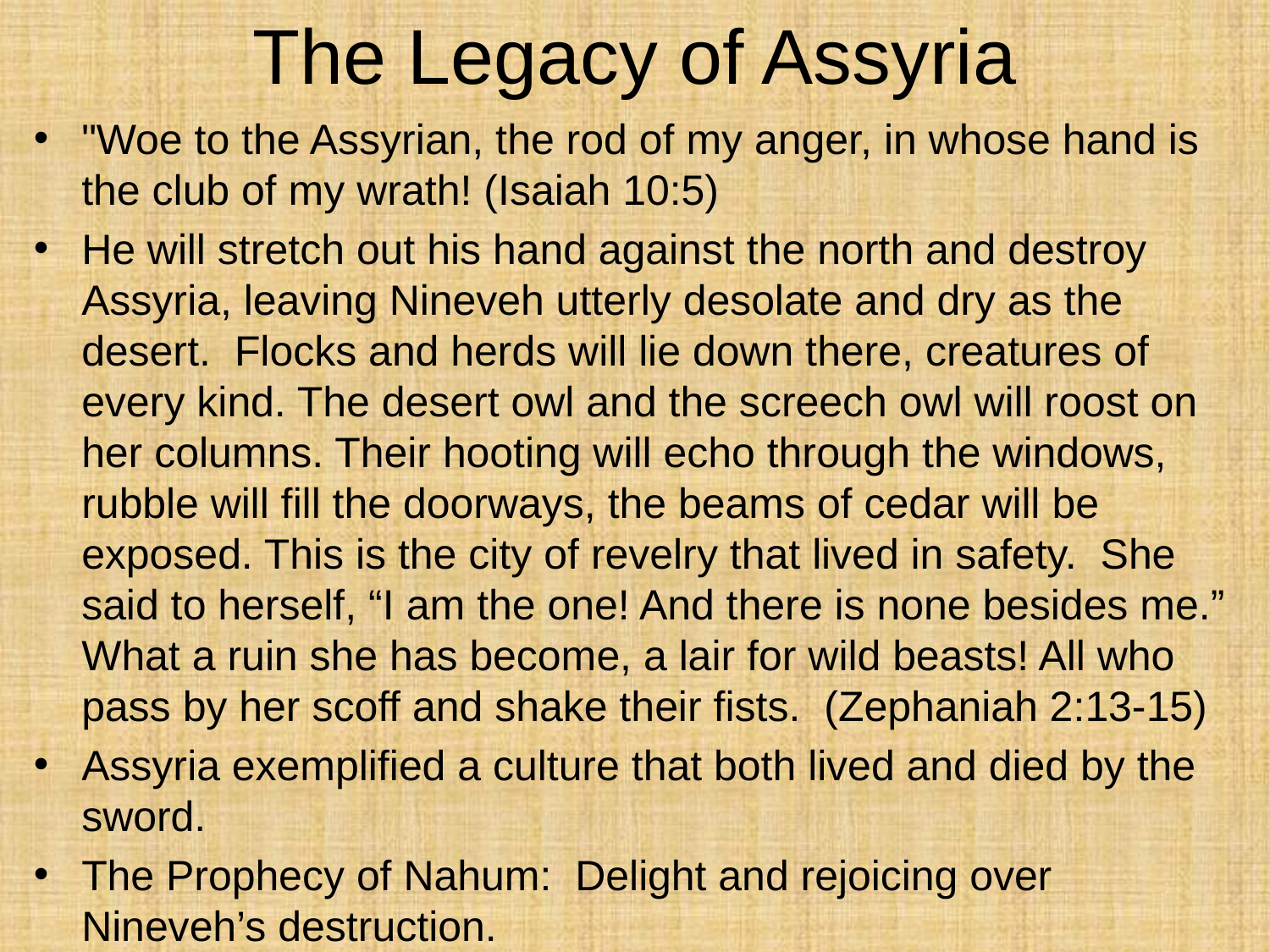

# The Legacy of Assyria
"Woe to the Assyrian, the rod of my anger, in whose hand is the club of my wrath! (Isaiah 10:5)
He will stretch out his hand against the north and destroy Assyria, leaving Nineveh utterly desolate and dry as the desert.  Flocks and herds will lie down there, creatures of every kind. The desert owl and the screech owl will roost on her columns. Their hooting will echo through the windows, rubble will fill the doorways, the beams of cedar will be exposed. This is the city of revelry that lived in safety.  She said to herself, “I am the one! And there is none besides me.”  What a ruin she has become, a lair for wild beasts! All who pass by her scoff and shake their fists.  (Zephaniah 2:13-15)
Assyria exemplified a culture that both lived and died by the sword.
The Prophecy of Nahum:  Delight and rejoicing over Nineveh’s destruction.